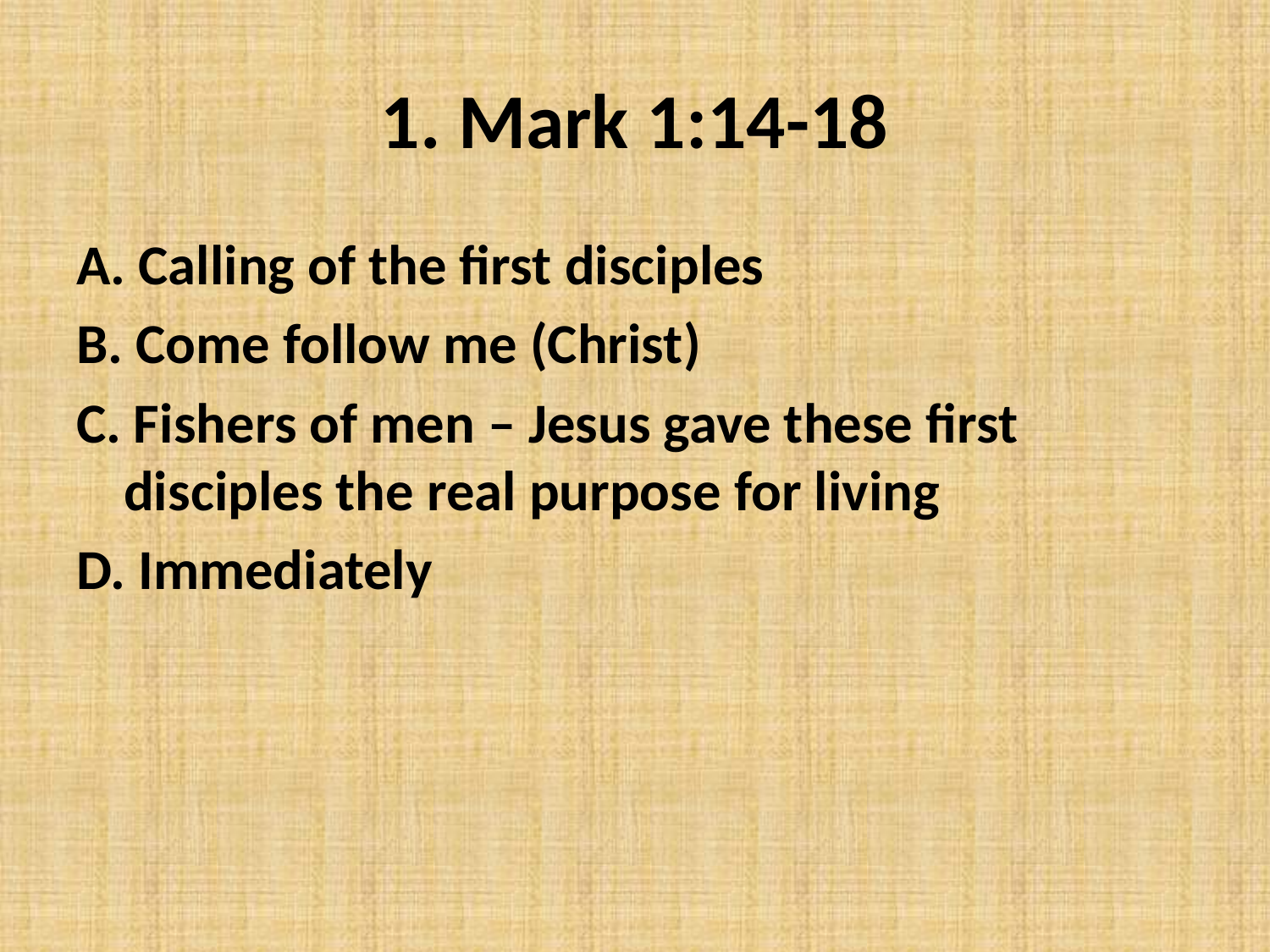

# 1. Mark 1:14-18
A. Calling of the first disciples
B. Come follow me (Christ)
C. Fishers of men – Jesus gave these first disciples the real purpose for living
D. Immediately